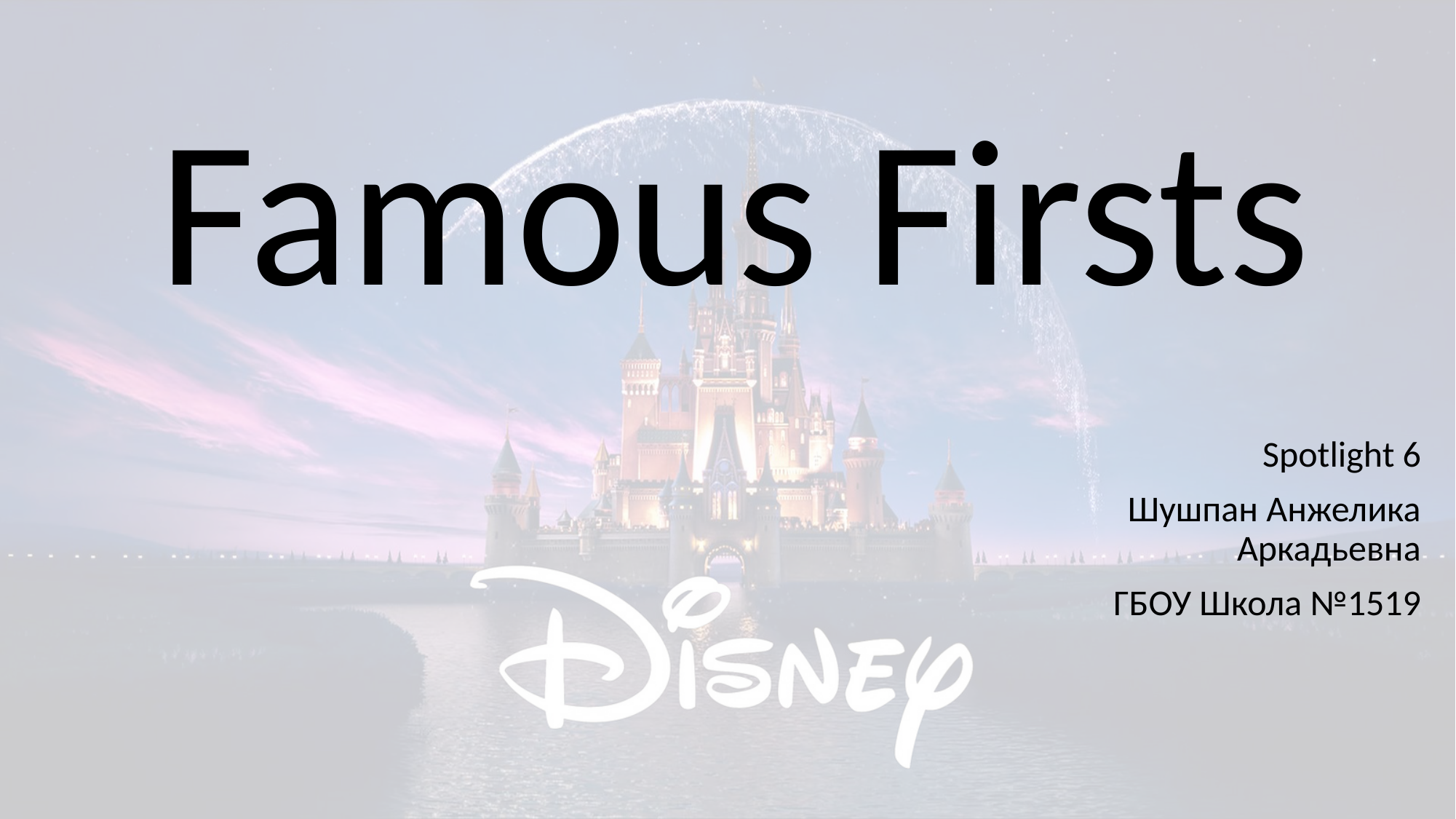

# Famous Firsts
Spotlight 6
Шушпан Анжелика Аркадьевна
ГБОУ Школа №1519